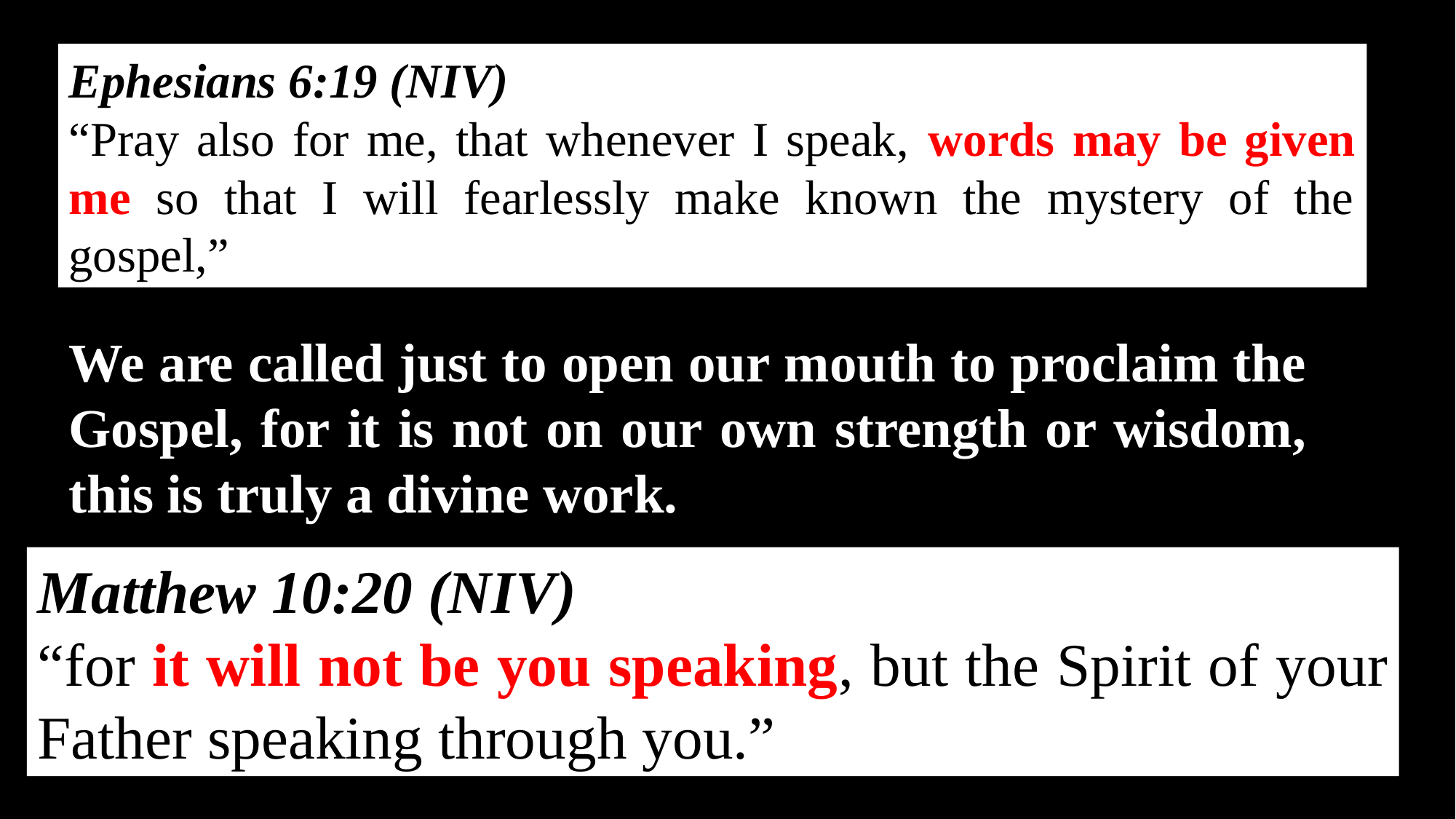

Ephesians 6:19 (NIV)
“Pray also for me, that whenever I speak, words may be given me so that I will fearlessly make known the mystery of the gospel,”
We are called just to open our mouth to proclaim the Gospel, for it is not on our own strength or wisdom, this is truly a divine work.
Matthew 10:20 (NIV)
“for it will not be you speaking, but the Spirit of your Father speaking through you.”